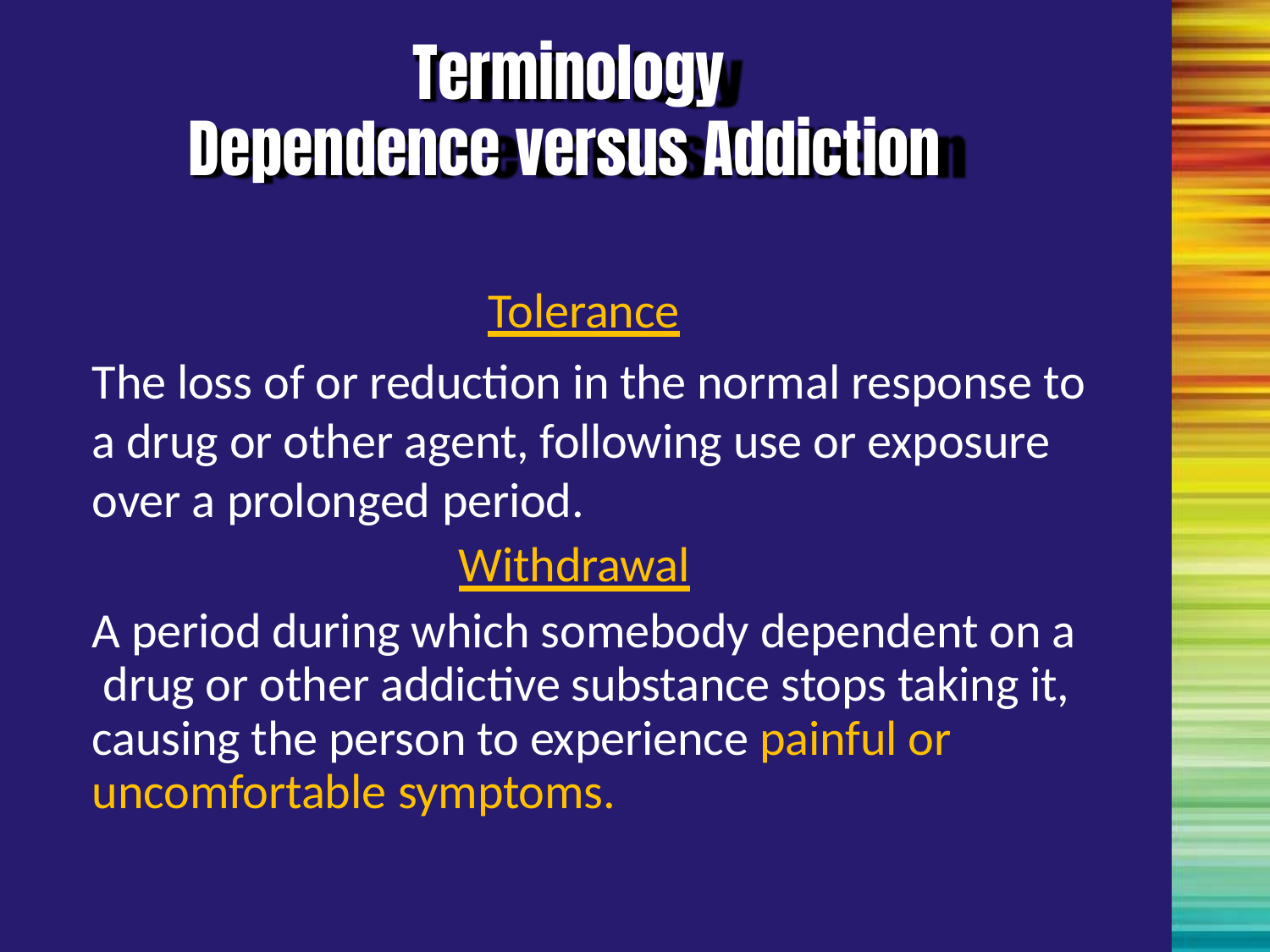

# Terminology  Dependence versus Addiction

Tolerance
The loss of or reduction in the normal response to  a drug or other agent, following use or exposure  over a prolonged period.
Withdrawal
A period during which somebody dependent on a  drug or other addictive substance stops taking it,  causing the person to experience painful or  uncomfortable symptoms.